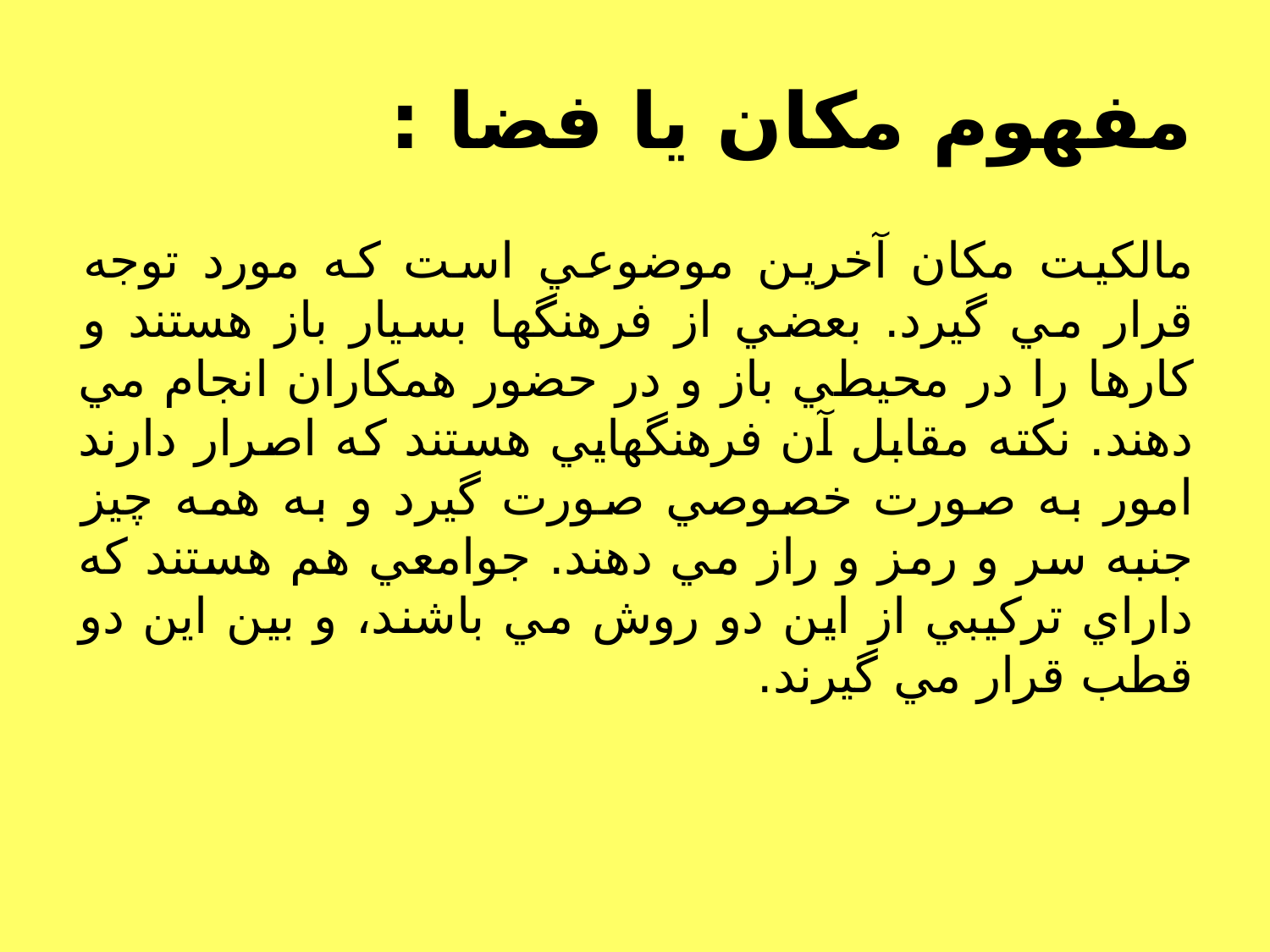

# مفهوم مكان يا فضا :
مالكيت مكان آخرين موضوعي است كه مورد توجه قرار مي گيرد. بعضي از فرهنگها بسيار باز هستند و كارها را در محيطي باز و در حضور همكاران انجام مي دهند. نكته مقابل آن فرهنگهايي هستند كه اصرار دارند امور به صورت خصوصي صورت گيرد و به همه چيز جنبه سر و رمز و راز مي دهند. جوامعي هم هستند كه داراي تركيبي از اين دو روش مي باشند، و بين اين دو قطب قرار مي گيرند.